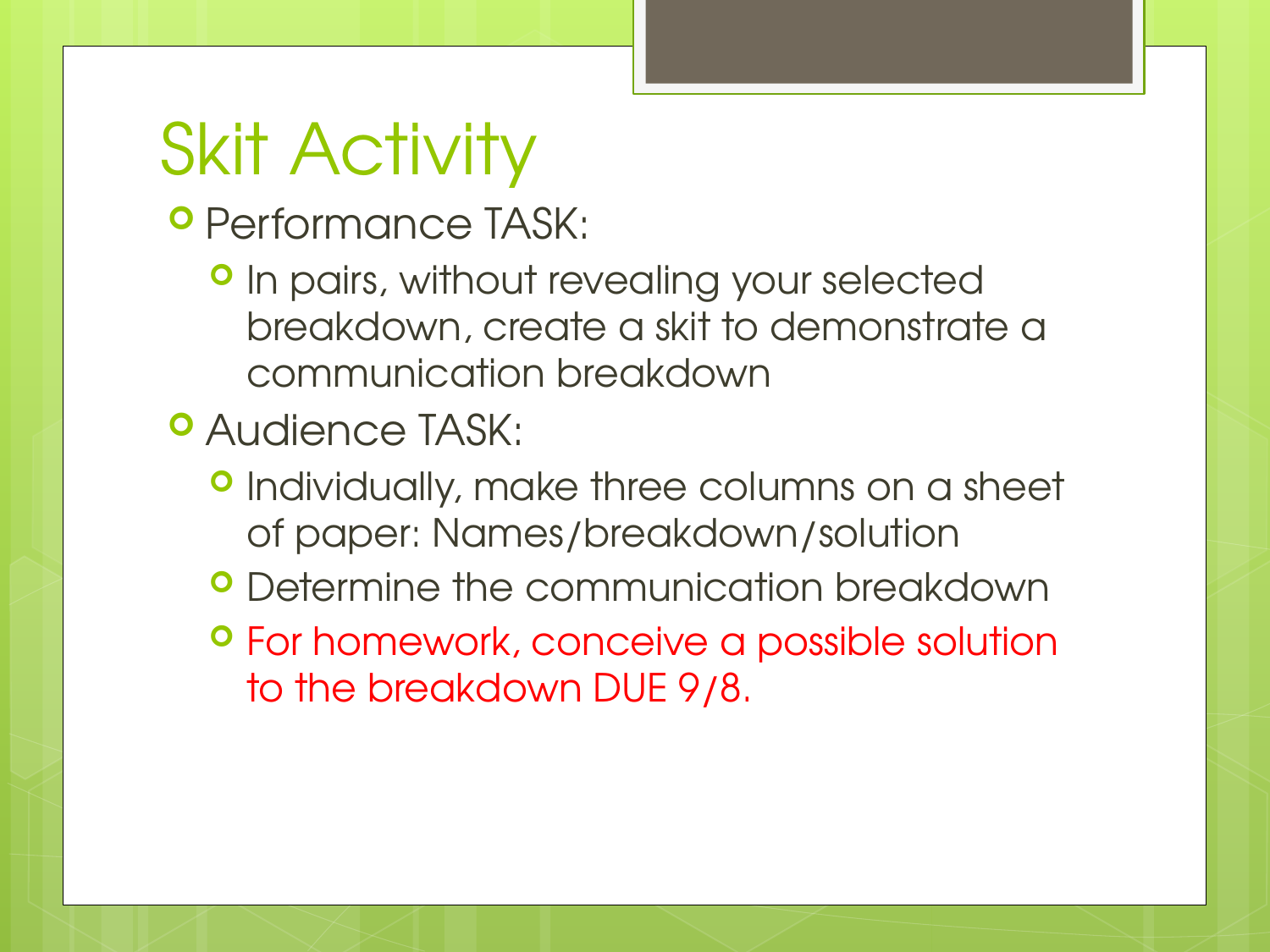

# Skit Activity
Performance TASK:
In pairs, without revealing your selected breakdown, create a skit to demonstrate a communication breakdown
Audience TASK:
Individually, make three columns on a sheet of paper: Names/breakdown/solution
Determine the communication breakdown
For homework, conceive a possible solution to the breakdown DUE 9/8.